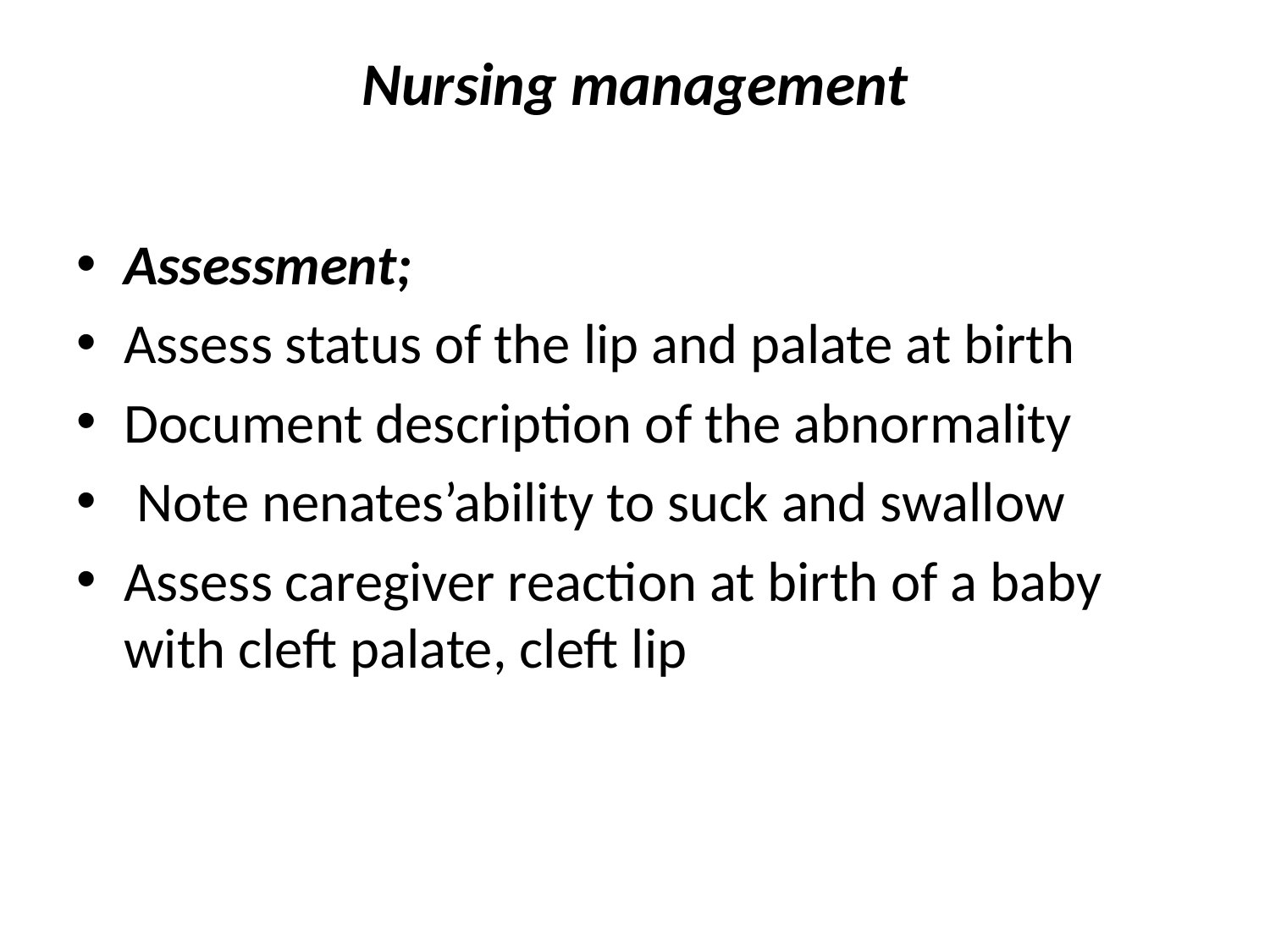

# Nursing management
Assessment;
Assess status of the lip and palate at birth
Document description of the abnormality
 Note nenates’ability to suck and swallow
Assess caregiver reaction at birth of a baby with cleft palate, cleft lip